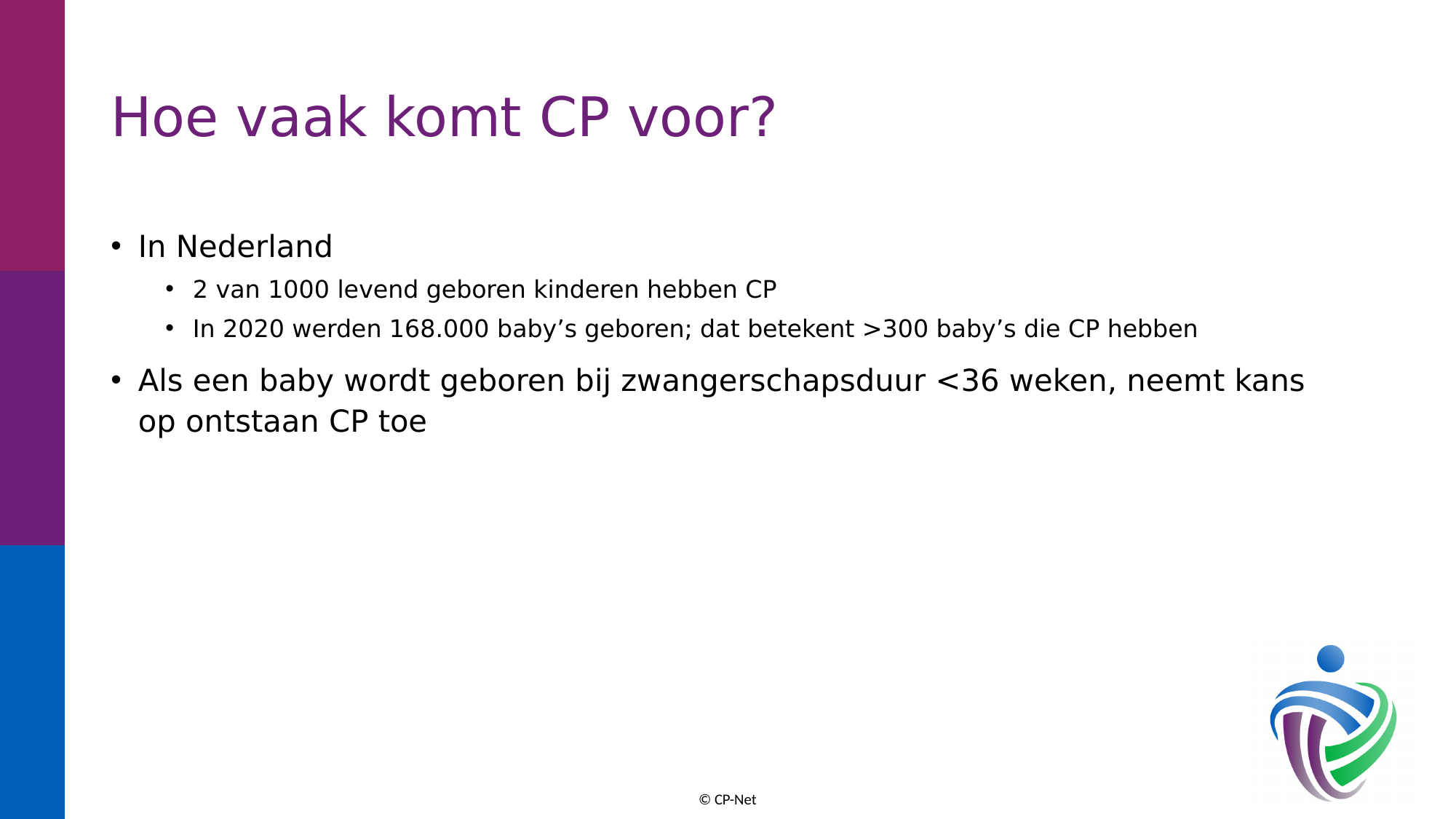

# Hoe vaak komt CP voor?
In Nederland
2 van 1000 levend geboren kinderen hebben CP
In 2020 werden 168.000 baby’s geboren; dat betekent >300 baby’s die CP hebben
Als een baby wordt geboren bij zwangerschapsduur <36 weken, neemt kans op ontstaan CP toe

© CP-Net